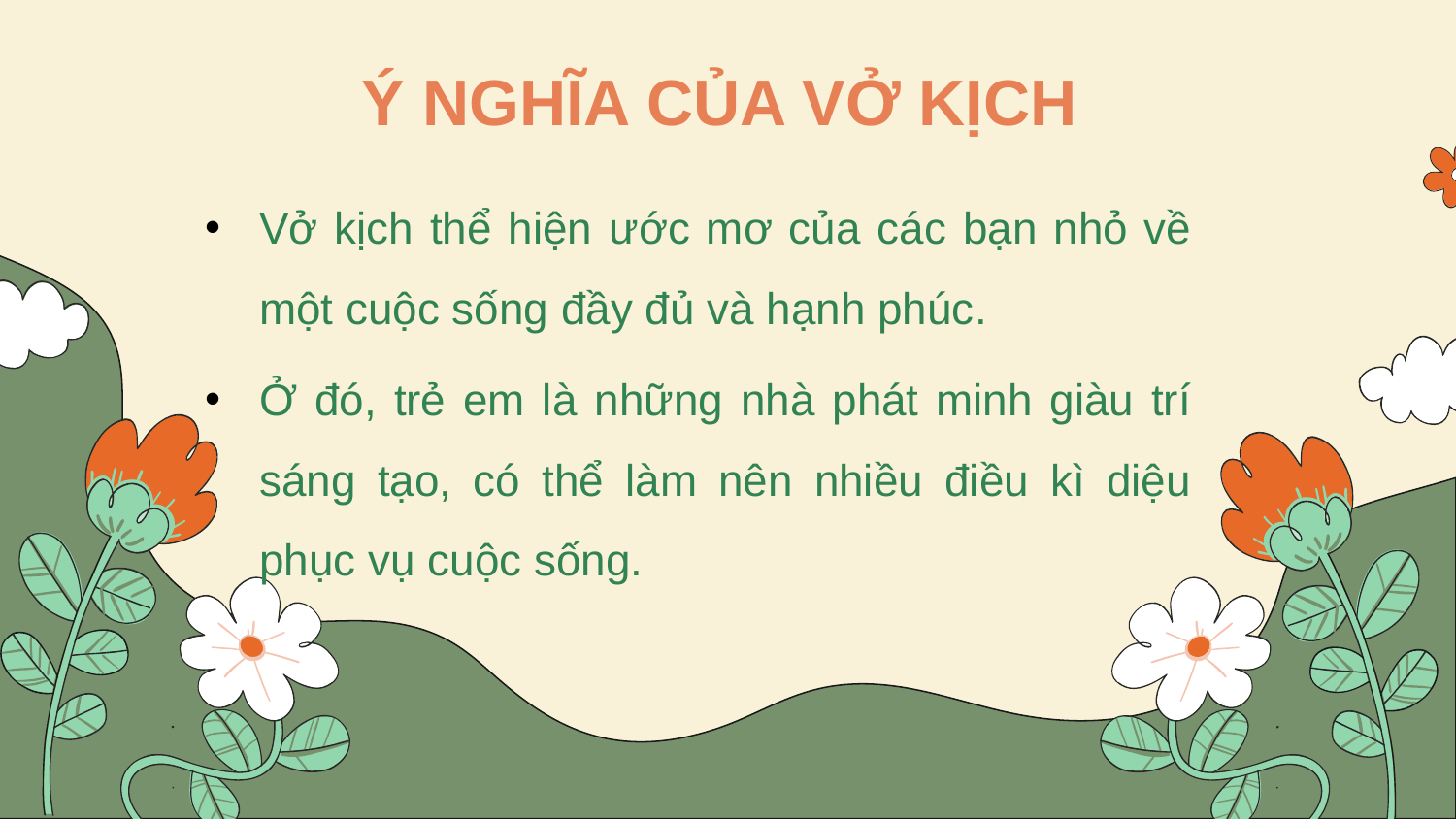

Ý NGHĨA CỦA VỞ KỊCH
Vở kịch thể hiện ước mơ của các bạn nhỏ về một cuộc sống đầy đủ và hạnh phúc.
Ở đó, trẻ em là những nhà phát minh giàu trí sáng tạo, có thể làm nên nhiều điều kì diệu phục vụ cuộc sống.